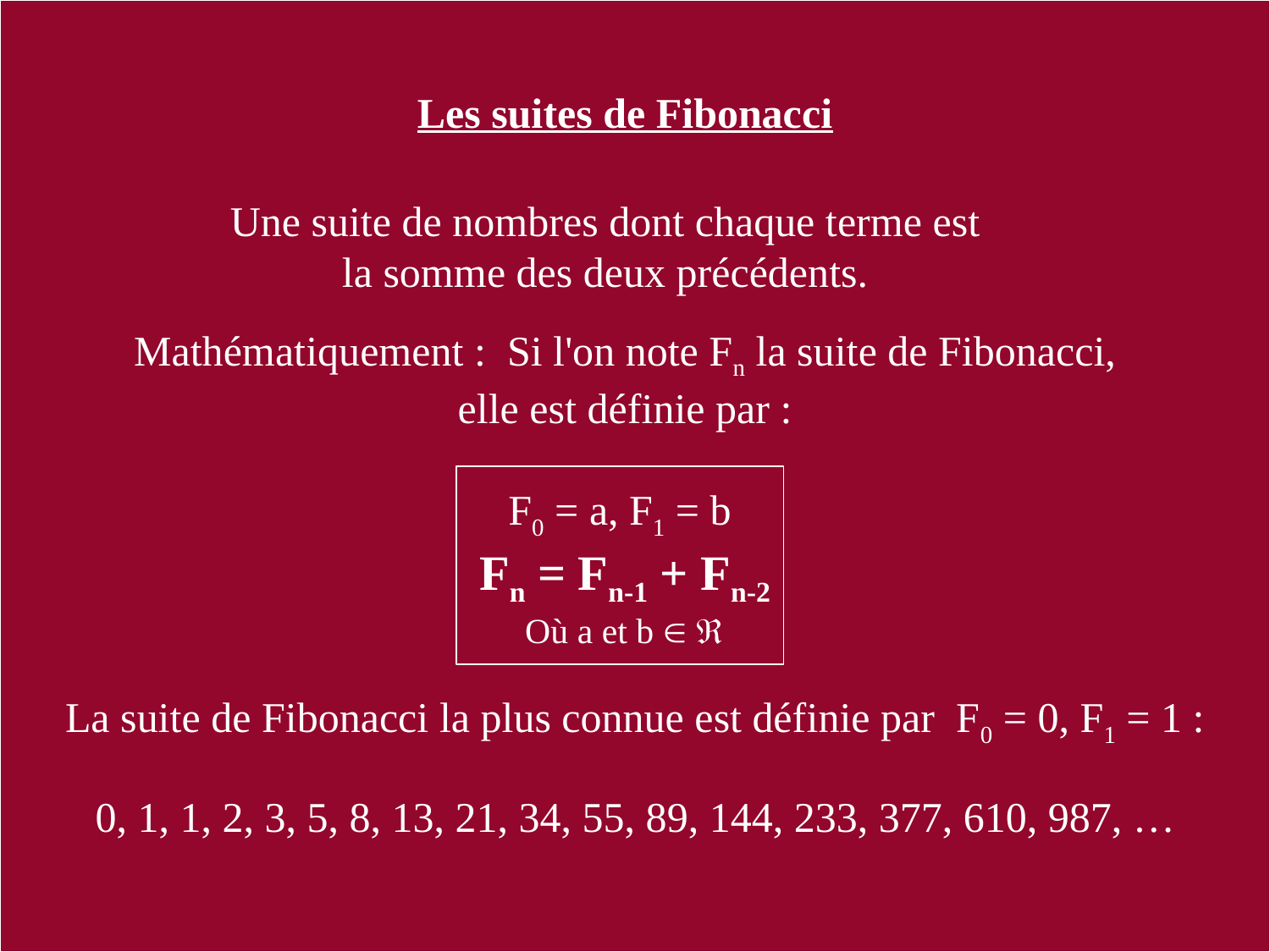

Les suites de Fibonacci
Une suite de nombres dont chaque terme est la somme des deux précédents.
Mathématiquement :  Si l'on note Fn la suite de Fibonacci, elle est définie par :
 
F0 = a, F1 = b
Fn = Fn-1 + Fn-2
Où a et b ∈ ℜ

La suite de Fibonacci la plus connue est définie par  F0 = 0, F1 = 1 :
0, 1, 1, 2, 3, 5, 8, 13, 21, 34, 55, 89, 144, 233, 377, 610, 987, …